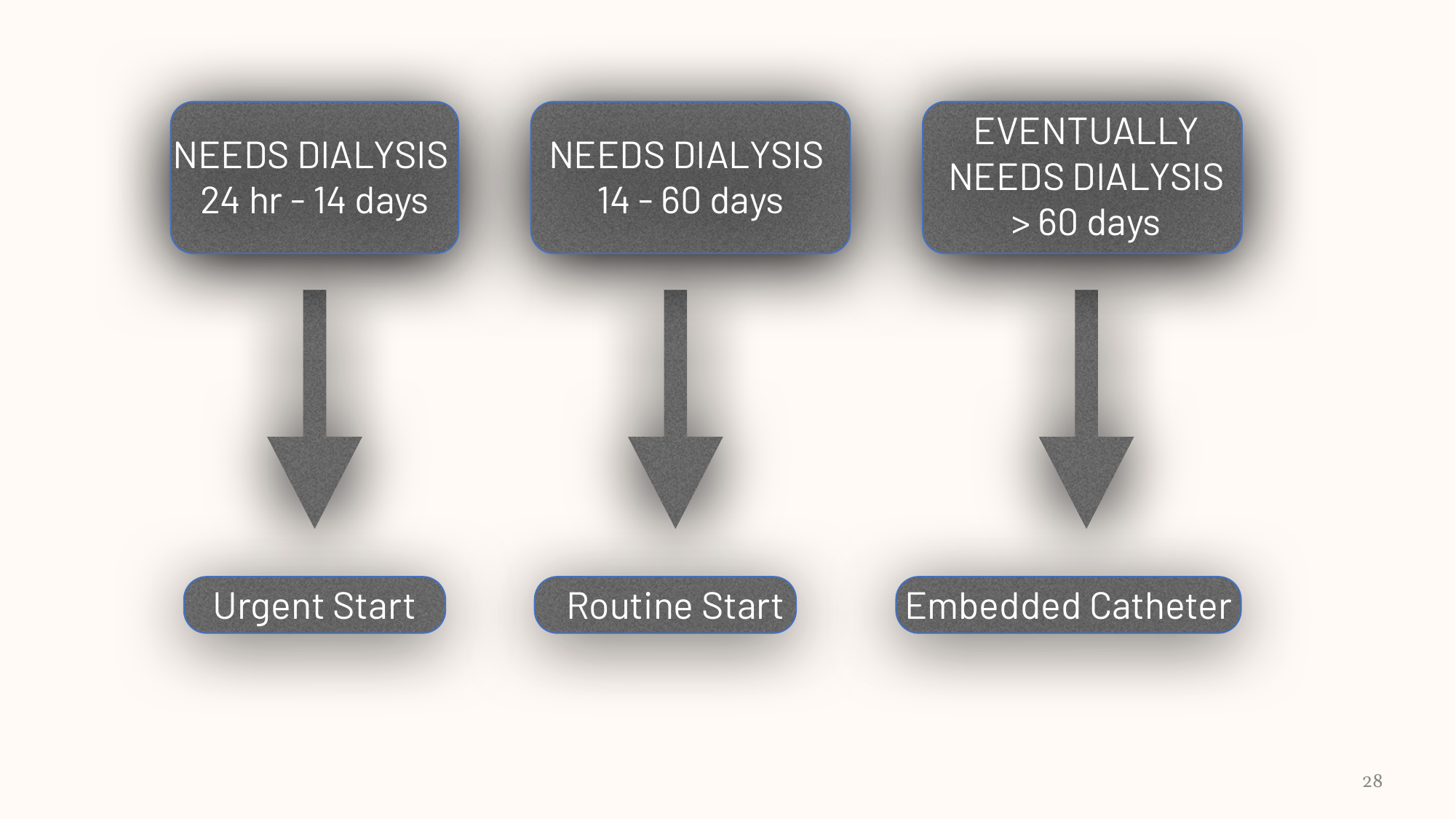

EVENTUALLY NEEDS DIALYSIS
> 60 days

NEEDS DIALYSIS
24 hr - 14 days
NEEDS DIALYSIS
14 - 60 days

Urgent Start
Routine Start
Embedded Catheter

28